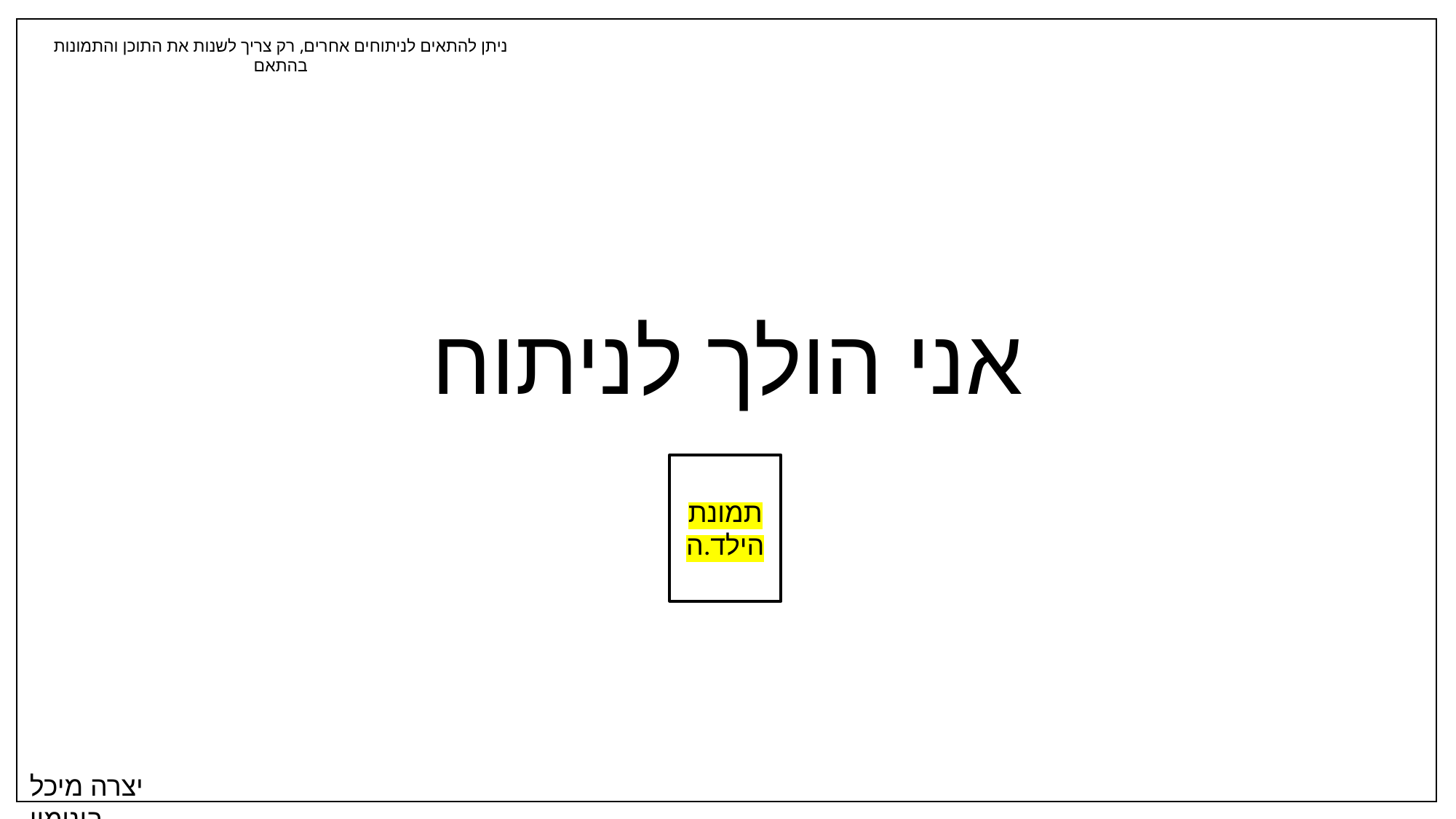

ניתן להתאים לניתוחים אחרים, רק צריך לשנות את התוכן והתמונות בהתאם
# אני הולך לניתוח
תמונת הילד.ה
יצרה מיכל בינימין